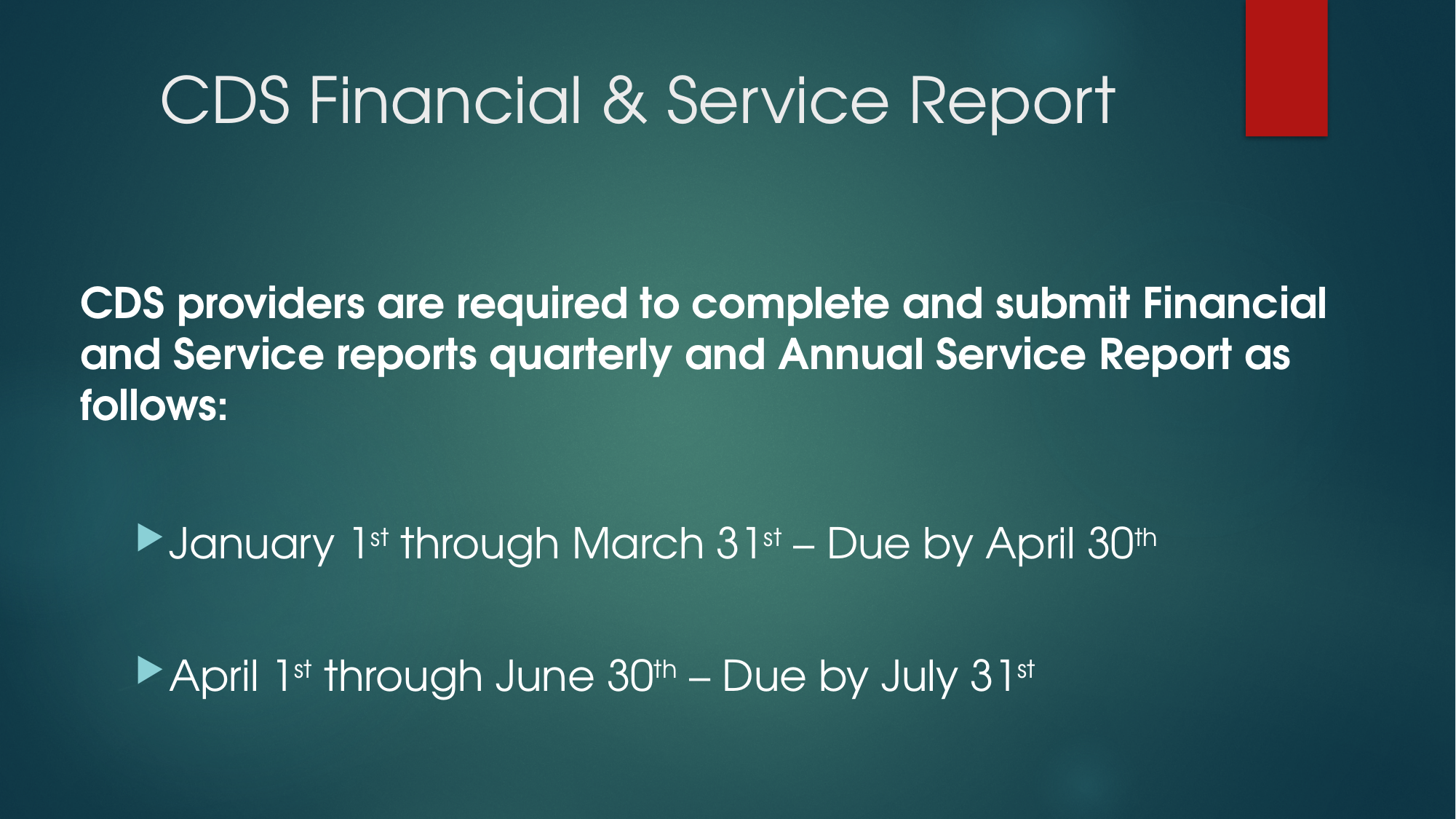

# CDS Financial & Service Report

CDS providers are required to complete and submit Financial and Service reports quarterly and Annual Service Report as follows:

January 1st through March 31st – Due by April 30th

April 1st through June 30th – Due by July 31st